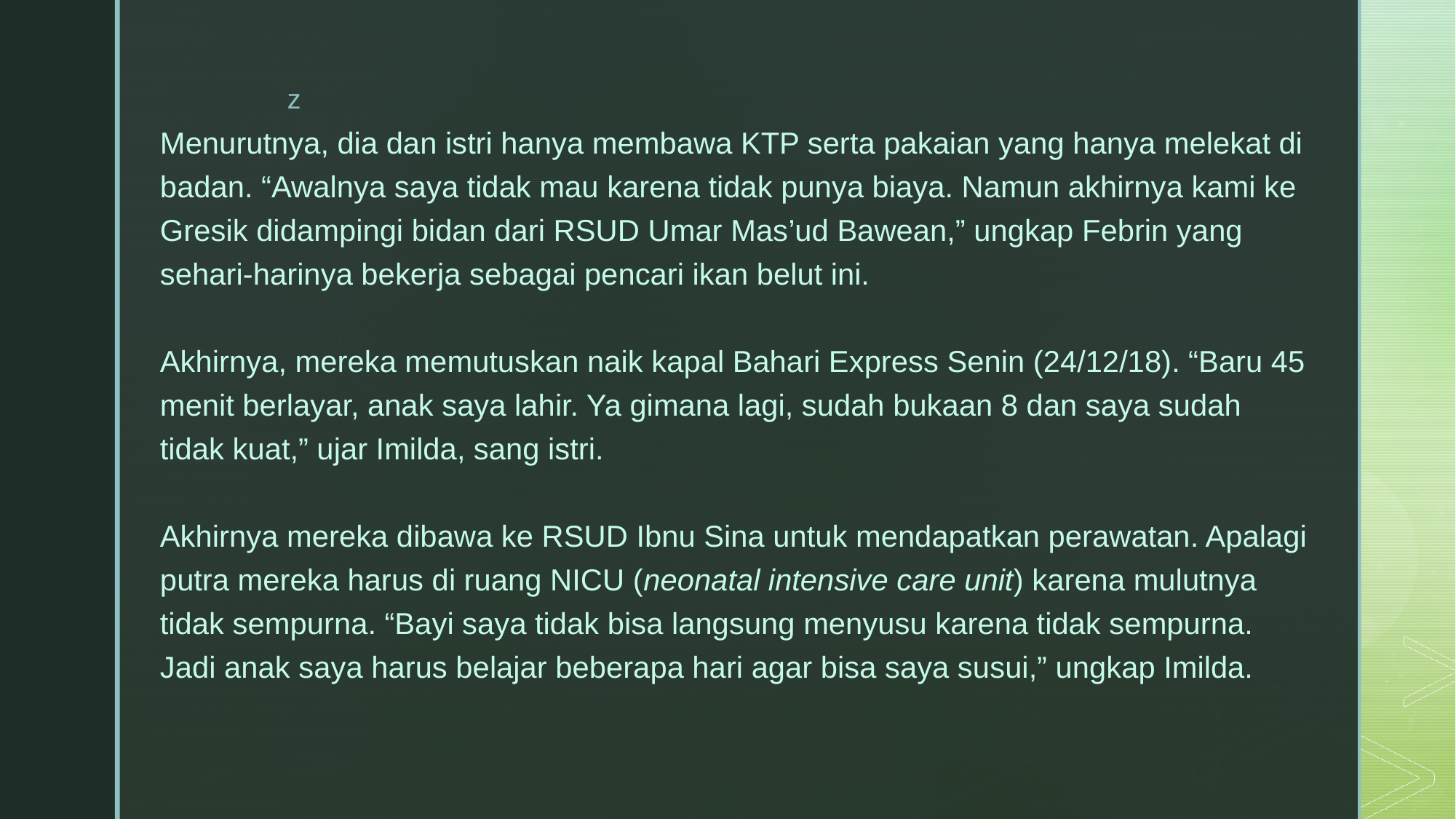

Menurutnya, dia dan istri hanya membawa KTP serta pakaian yang hanya melekat di badan. “Awalnya saya tidak mau karena tidak punya biaya. Namun akhirnya kami ke Gresik didampingi bidan dari RSUD Umar Mas’ud Bawean,” ungkap Febrin yang sehari-harinya bekerja sebagai pencari ikan belut ini.
Akhirnya, mereka memutuskan naik kapal Bahari Express Senin (24/12/18). “Baru 45 menit berlayar, anak saya lahir. Ya gimana lagi, sudah bukaan 8 dan saya sudah tidak kuat,” ujar Imilda, sang istri.
Akhirnya mereka dibawa ke RSUD Ibnu Sina untuk mendapatkan perawatan. Apalagi putra mereka harus di ruang NICU (neonatal intensive care unit) karena mulutnya tidak sempurna. “Bayi saya tidak bisa langsung menyusu karena tidak sempurna. Jadi anak saya harus belajar beberapa hari agar bisa saya susui,” ungkap Imilda.